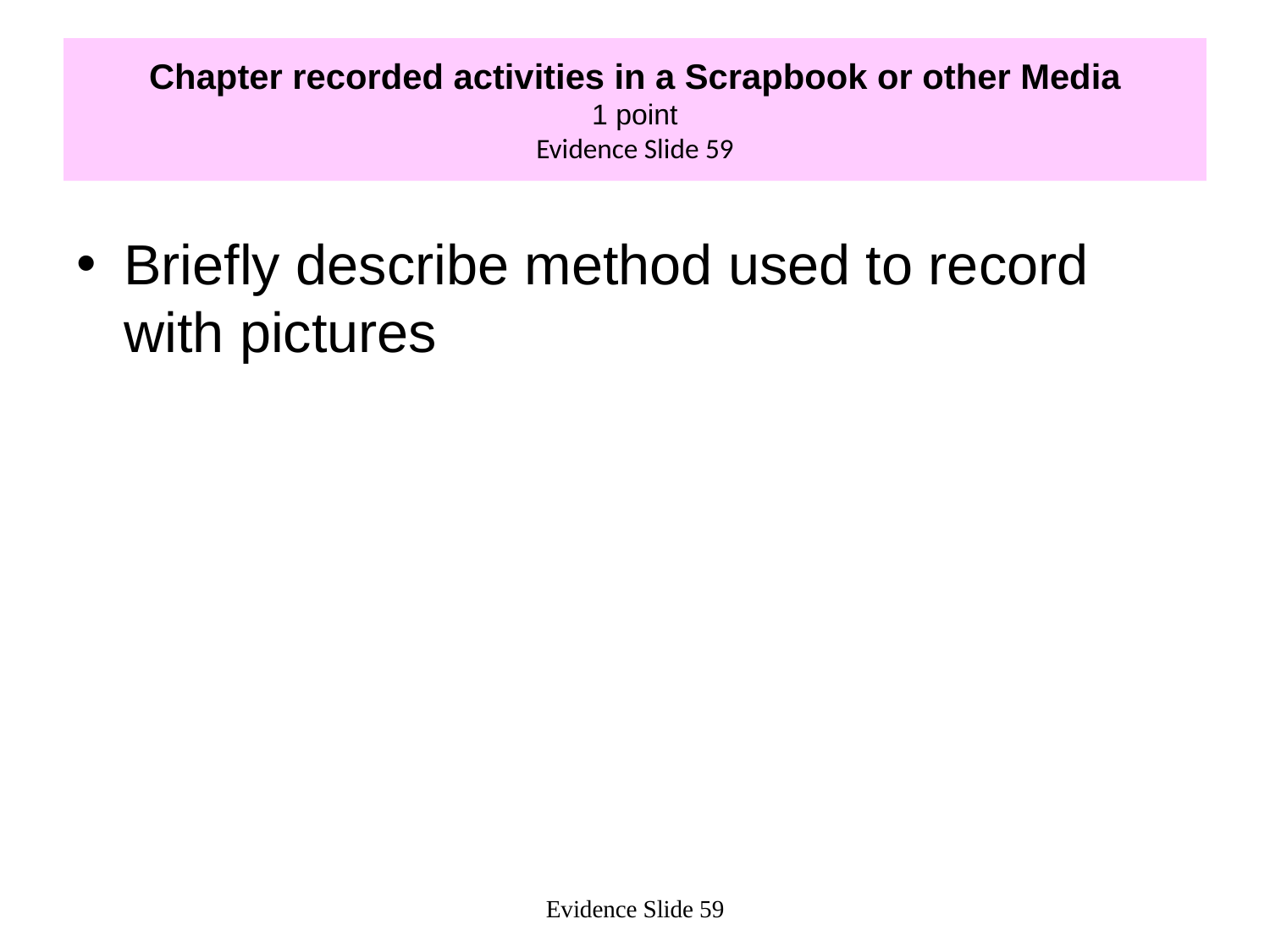

# Chapter recorded activities in a Scrapbook or other Media 1 point Evidence Slide 59
Briefly describe method used to record with pictures
Evidence Slide 59